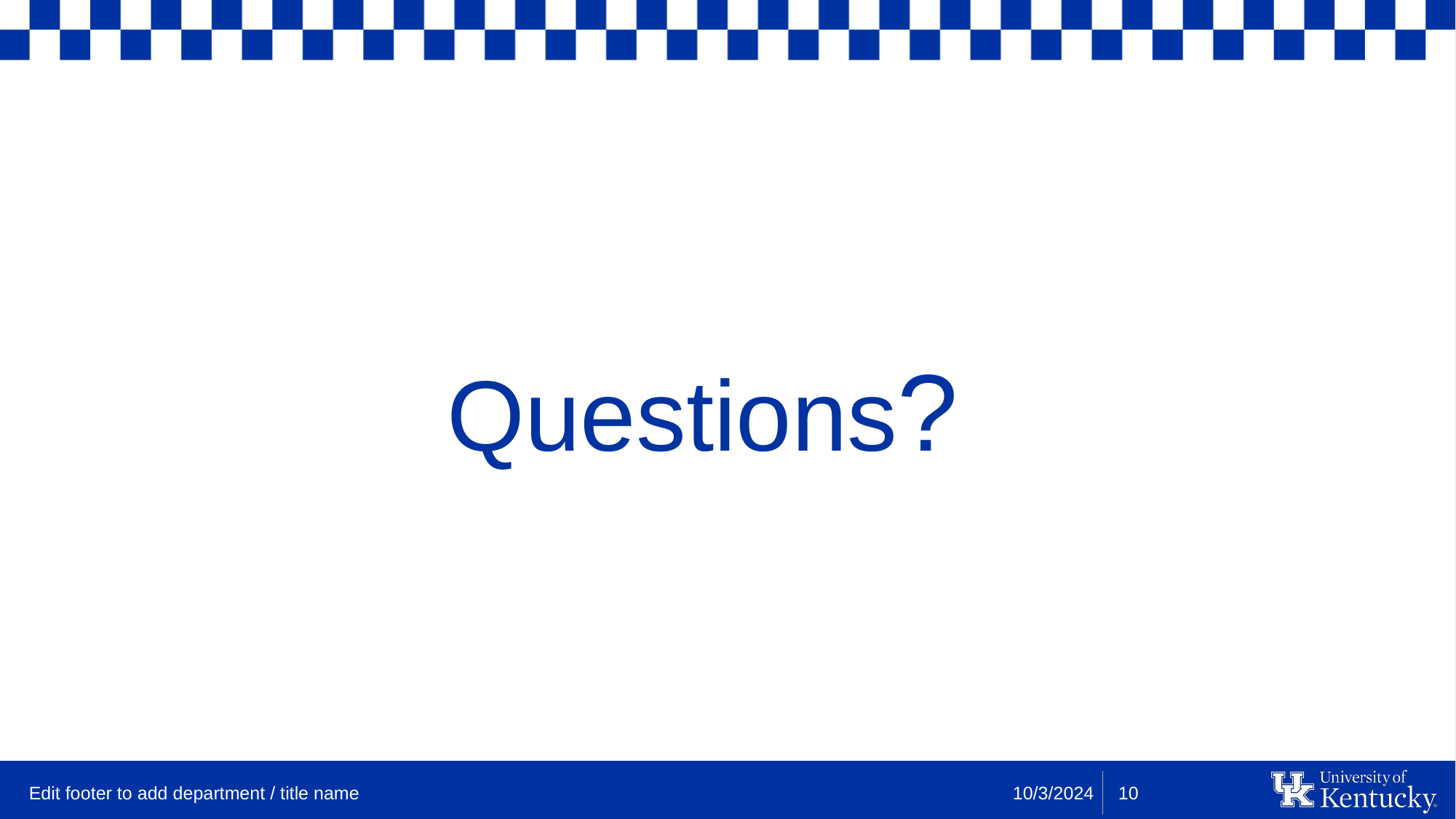

Questions?
10/3/2024
10
Edit footer to add department / title name